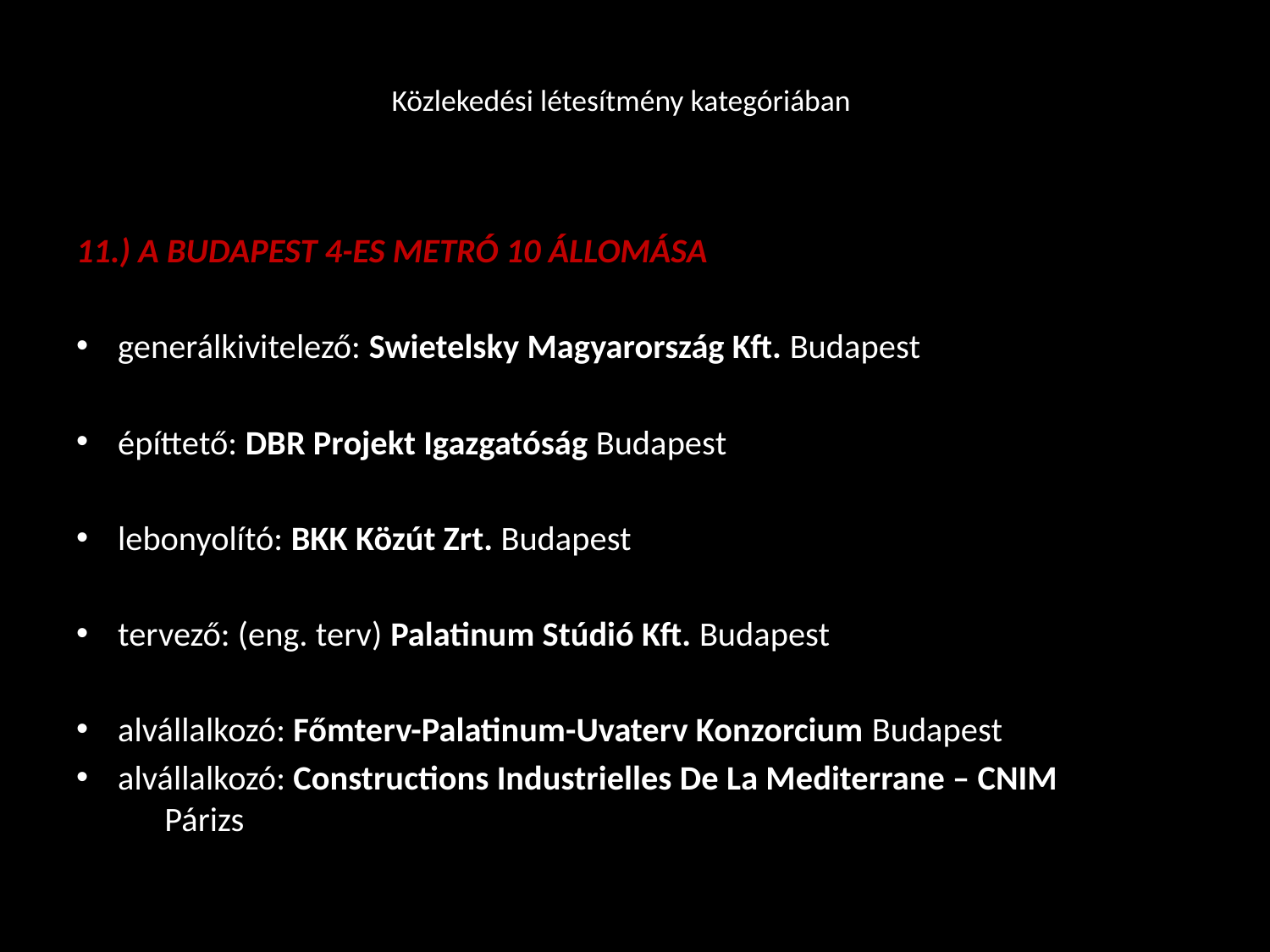

# Közlekedési létesítmény kategóriában
11.) A BUDAPEST 4-ES METRÓ 10 ÁLLOMÁSA

generálkivitelező: Swietelsky Magyarország Kft. Budapest

építtető: DBR Projekt Igazgatóság Budapest

lebonyolító: BKK Közút Zrt. Budapest

tervező: (eng. terv) Palatinum Stúdió Kft. Budapest

alvállalkozó: Főmterv-Palatinum-Uvaterv Konzorcium Budapest
alvállalkozó: Constructions Industrielles De La Mediterrane – CNIM 	             Párizs